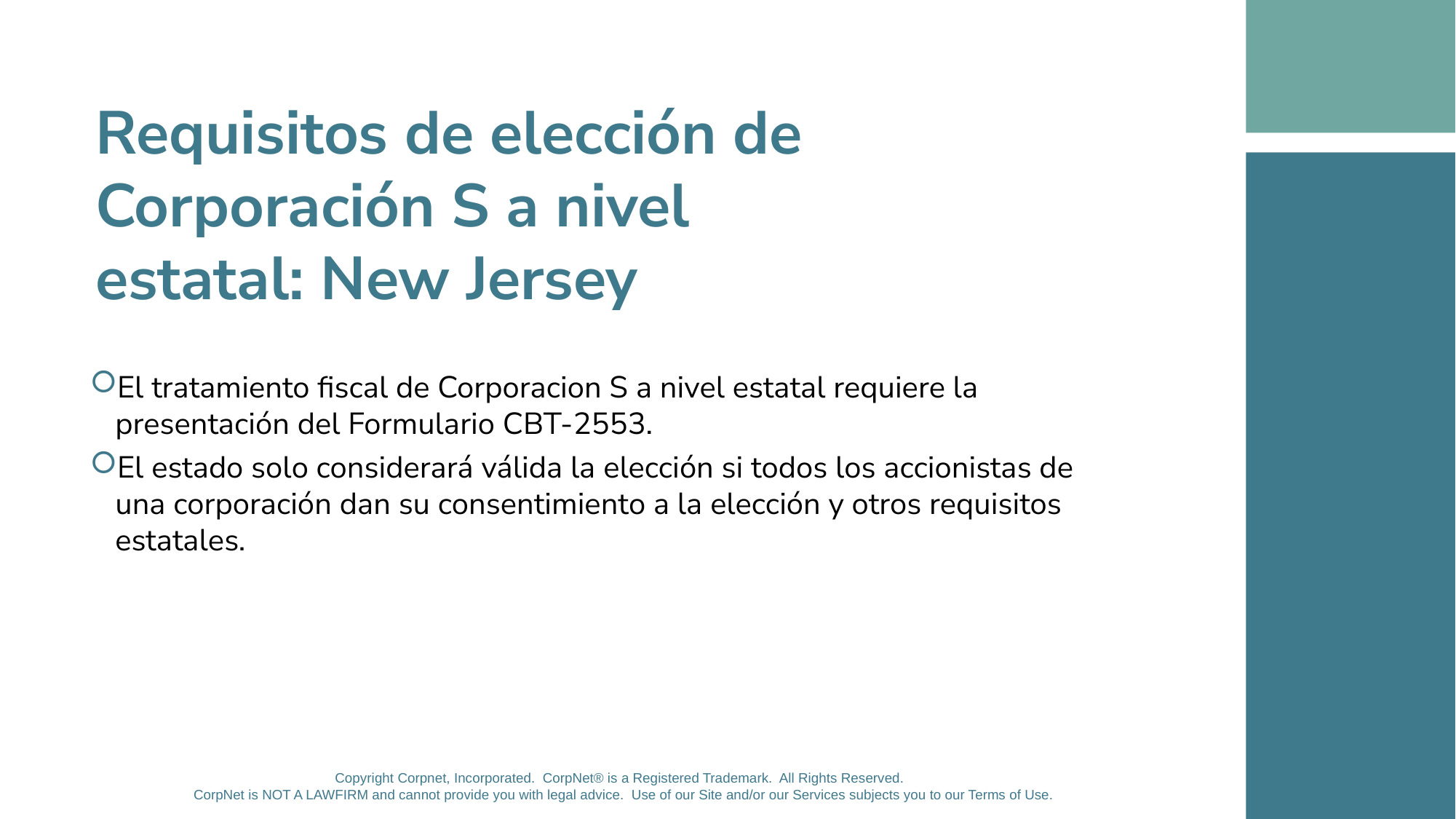

Requisitos de elección de Corporación S a nivel estatal: New Jersey

El tratamiento fiscal de Corporacion S a nivel estatal requiere la presentación del Formulario CBT-2553.
El estado solo considerará válida la elección si todos los accionistas de una corporación dan su consentimiento a la elección y otros requisitos estatales.
Copyright Corpnet, Incorporated.  CorpNet® is a Registered Trademark.  All Rights Reserved.
CorpNet is NOT A LAWFIRM and cannot provide you with legal advice.  Use of our Site and/or our Services subjects you to our Terms of Use.